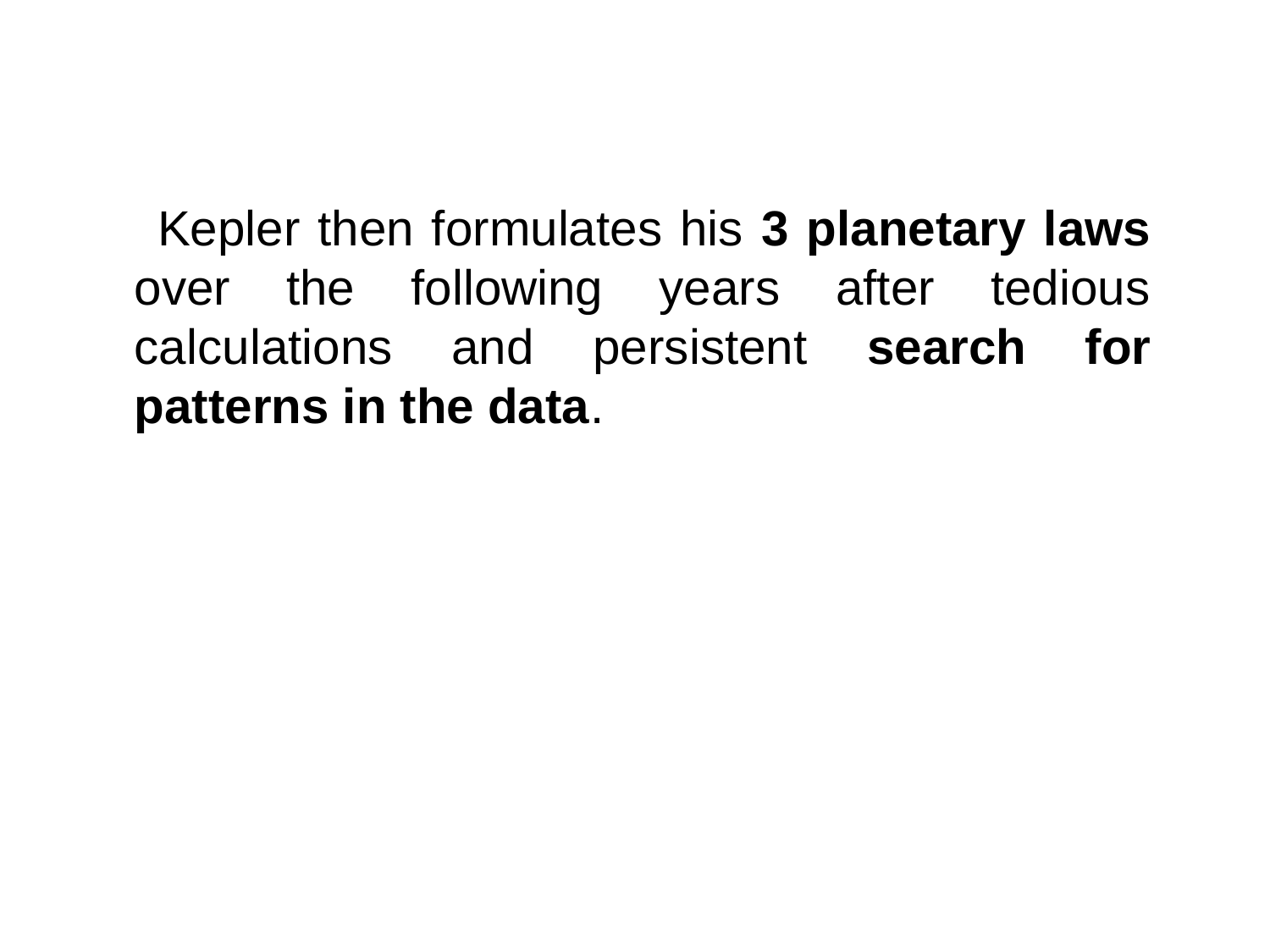

Kepler then formulates his 3 planetary laws over the following years after tedious calculations and persistent search for patterns in the data.